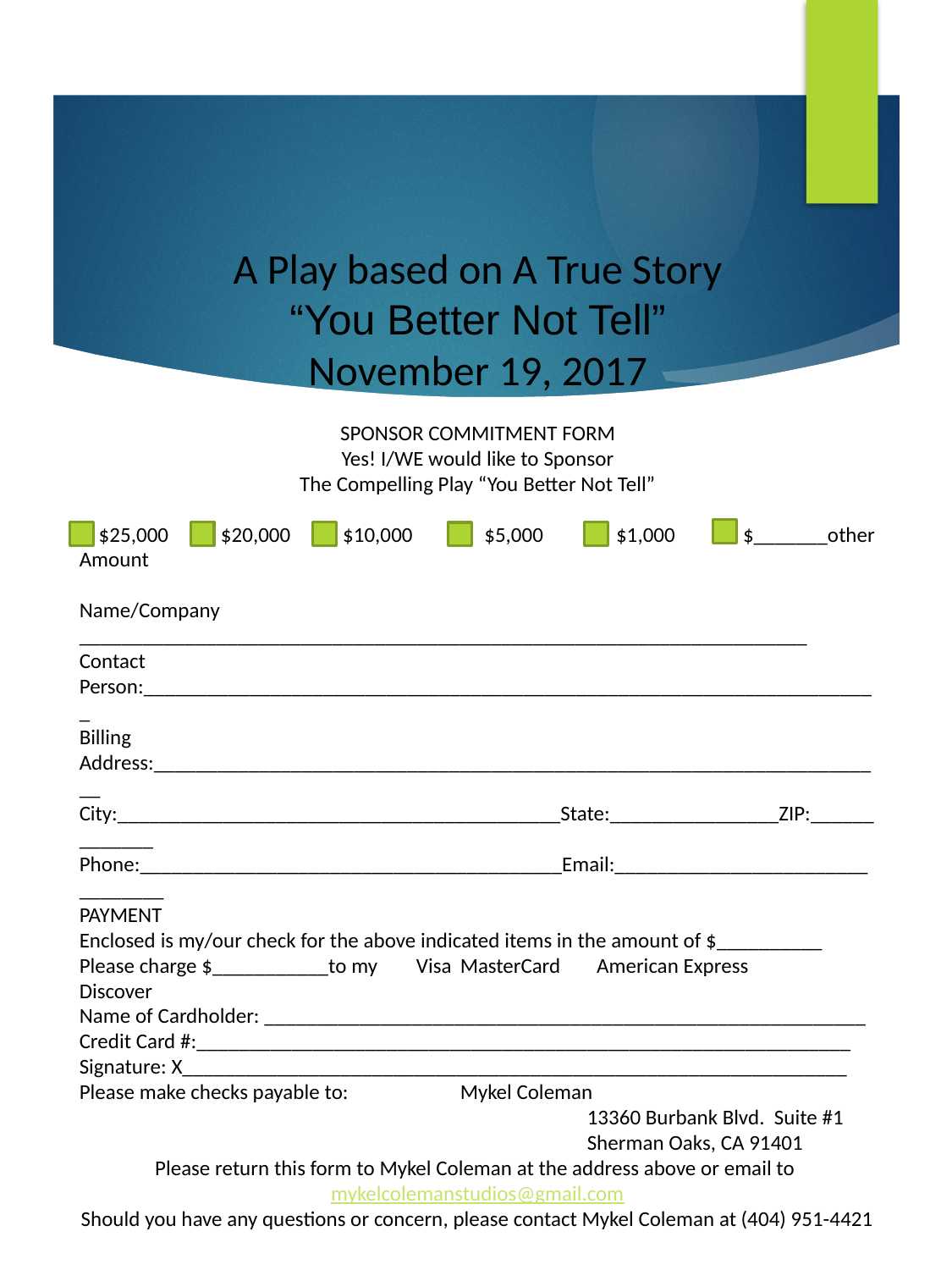

A Play based on A True Story
“You Better Not Tell”
November 19, 2017

SPONSOR COMMITMENT FORM
Yes! I/WE would like to Sponsor
The Compelling Play “You Better Not Tell”

    $25,000	   $20,000	  $10,000	     $5,000 	      $1,000              $_______other
Amount

Name/Company _____________________________________________________________________
Contact Person:______________________________________________________________________
Billing Address:______________________________________________________________________
City:__________________________________________State:________________ZIP:_____________
Phone:________________________________________Email:________________________________
PAYMENT
Enclosed is my/our check for the above indicated items in the amount of $__________
Please charge $___________to my        Visa 	MasterCard	  American Express	Discover
Name of Cardholder: _________________________________________________________
Credit Card #:______________________________________________________________
Signature: X_______________________________________________________________
Please make checks payable to:	Mykel Coleman
				13360 Burbank Blvd.  Suite #1
 				Sherman Oaks, CA 91401
Please return this form to Mykel Coleman at the address above or email to mykelcolemanstudios@gmail.com
Should you have any questions or concern, please contact Mykel Coleman at (404) 951-4421